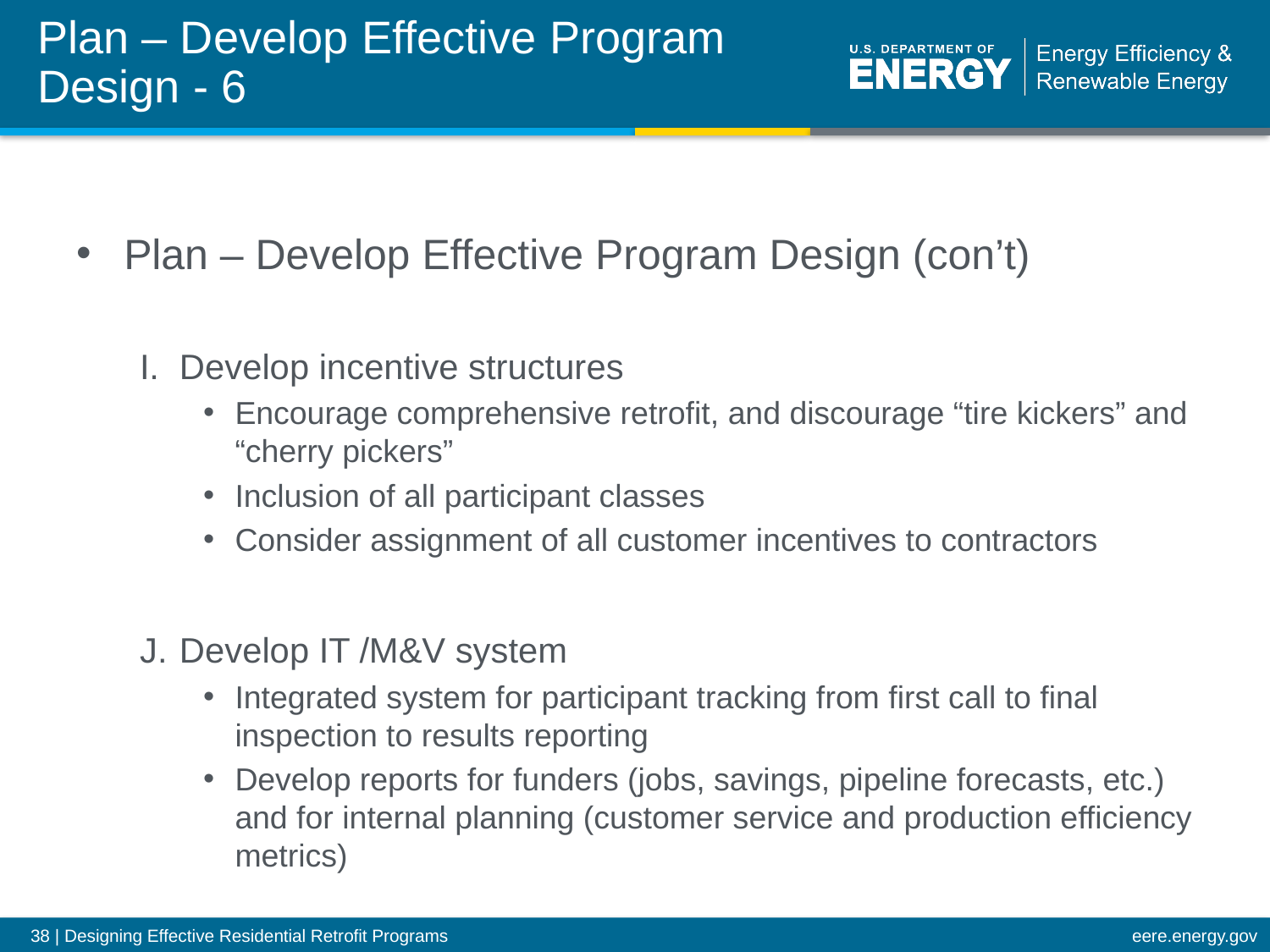

# Plan – Develop Effective Program Design - 6
Plan – Develop Effective Program Design (con’t)

I.	Develop incentive structures
Encourage comprehensive retrofit, and discourage “tire kickers” and “cherry pickers”
Inclusion of all participant classes
Consider assignment of all customer incentives to contractors

J.	Develop IT /M&V system
Integrated system for participant tracking from first call to final inspection to results reporting
Develop reports for funders (jobs, savings, pipeline forecasts, etc.) and for internal planning (customer service and production efficiency metrics)